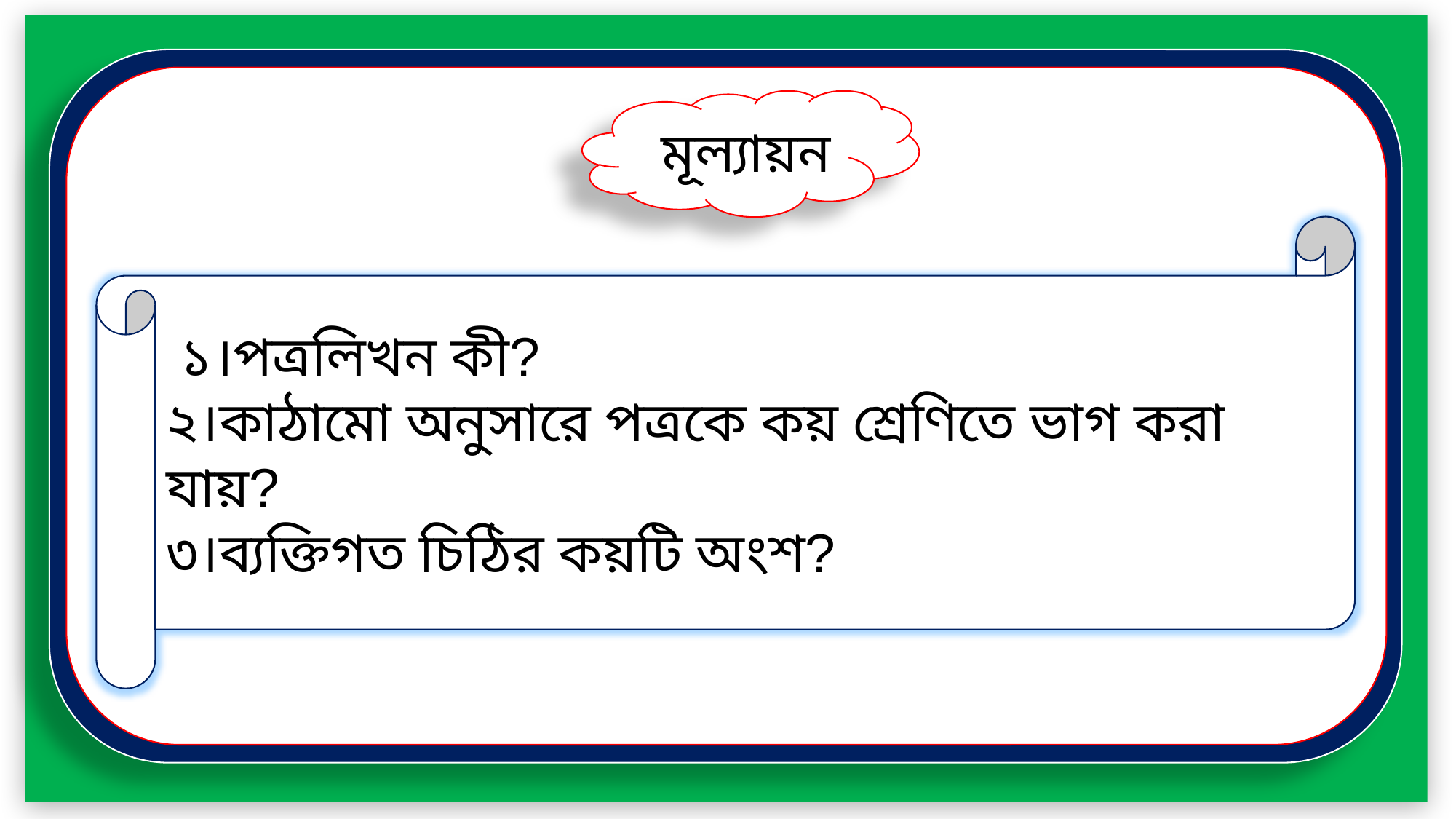

মূল্যায়ন
 ১।পত্রলিখন কী?
২।কাঠামো অনুসারে পত্রকে কয় শ্রেণিতে ভাগ করা যায়?
৩।ব্যক্তিগত চিঠির কয়টি অংশ?